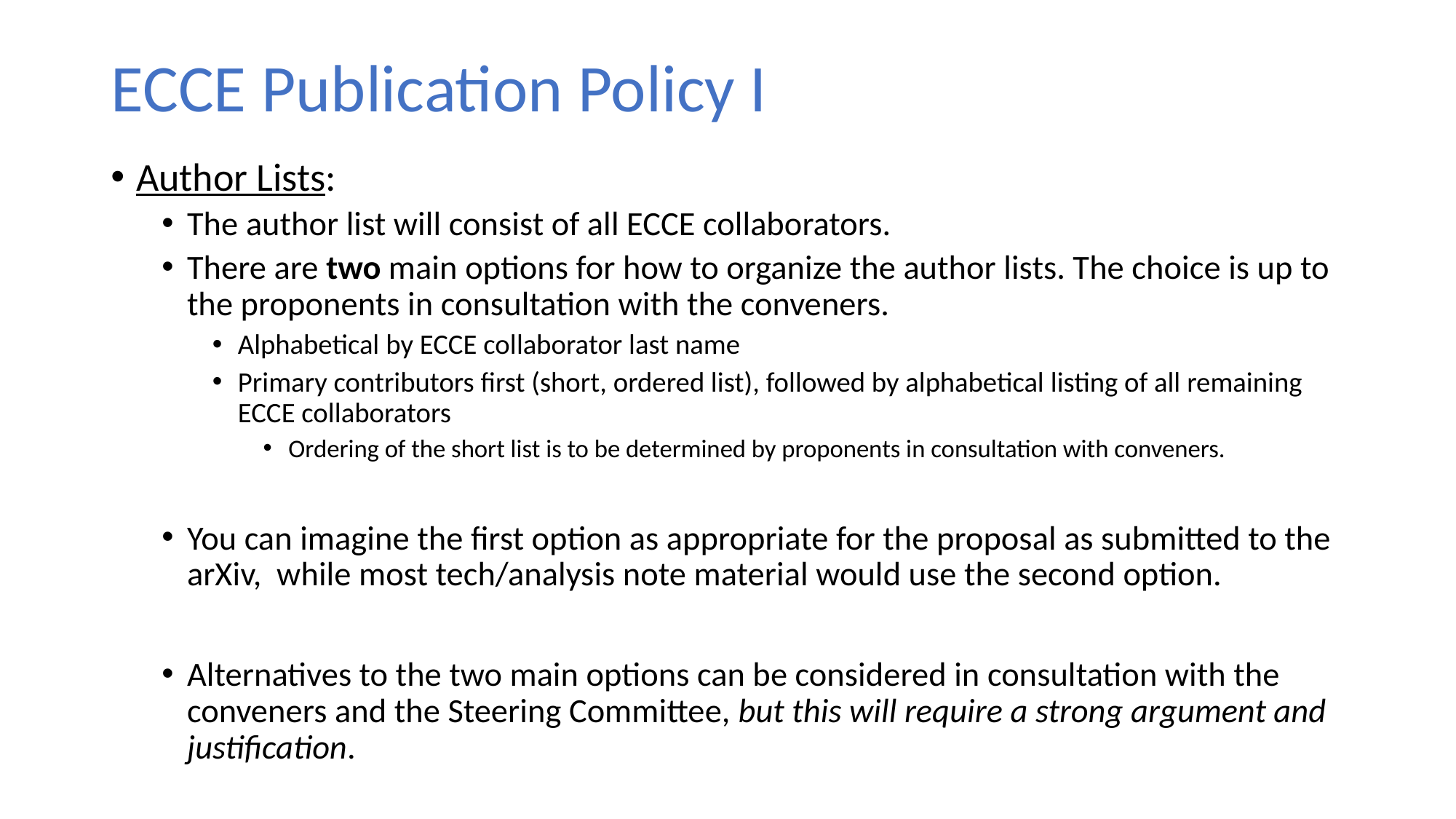

# ECCE Publication Policy I
Author Lists:
The author list will consist of all ECCE collaborators.
There are two main options for how to organize the author lists. The choice is up to the proponents in consultation with the conveners.
Alphabetical by ECCE collaborator last name
Primary contributors first (short, ordered list), followed by alphabetical listing of all remaining ECCE collaborators
Ordering of the short list is to be determined by proponents in consultation with conveners.

You can imagine the first option as appropriate for the proposal as submitted to the arXiv,  while most tech/analysis note material would use the second option.

Alternatives to the two main options can be considered in consultation with the conveners and the Steering Committee, but this will require a strong argument and justification.